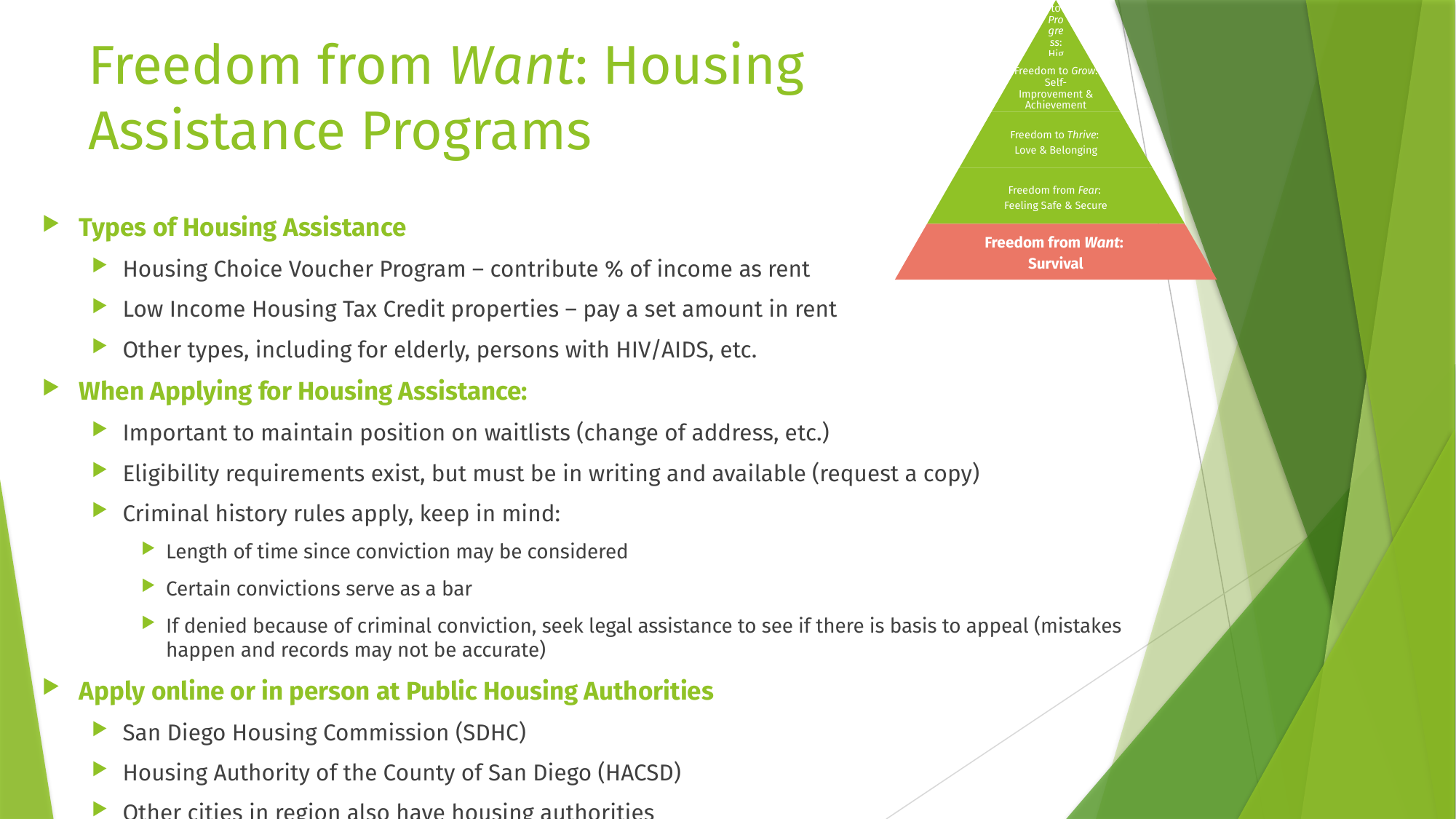

Freedom to Progress: Higher Purpose
Freedom to Grow: Self-Improvement & Achievement
Freedom to Thrive:
Love & Belonging
Freedom from Fear:
Feeling Safe & Secure
Freedom from Want:
Survival
# Freedom from Want: Housing Assistance Programs
Types of Housing Assistance
Housing Choice Voucher Program – contribute % of income as rent
Low Income Housing Tax Credit properties – pay a set amount in rent
Other types, including for elderly, persons with HIV/AIDS, etc.
When Applying for Housing Assistance:
Important to maintain position on waitlists (change of address, etc.)
Eligibility requirements exist, but must be in writing and available (request a copy)
Criminal history rules apply, keep in mind:
Length of time since conviction may be considered
Certain convictions serve as a bar
If denied because of criminal conviction, seek legal assistance to see if there is basis to appeal (mistakes happen and records may not be accurate)
Apply online or in person at Public Housing Authorities
San Diego Housing Commission (SDHC)
Housing Authority of the County of San Diego (HACSD)
Other cities in region also have housing authorities